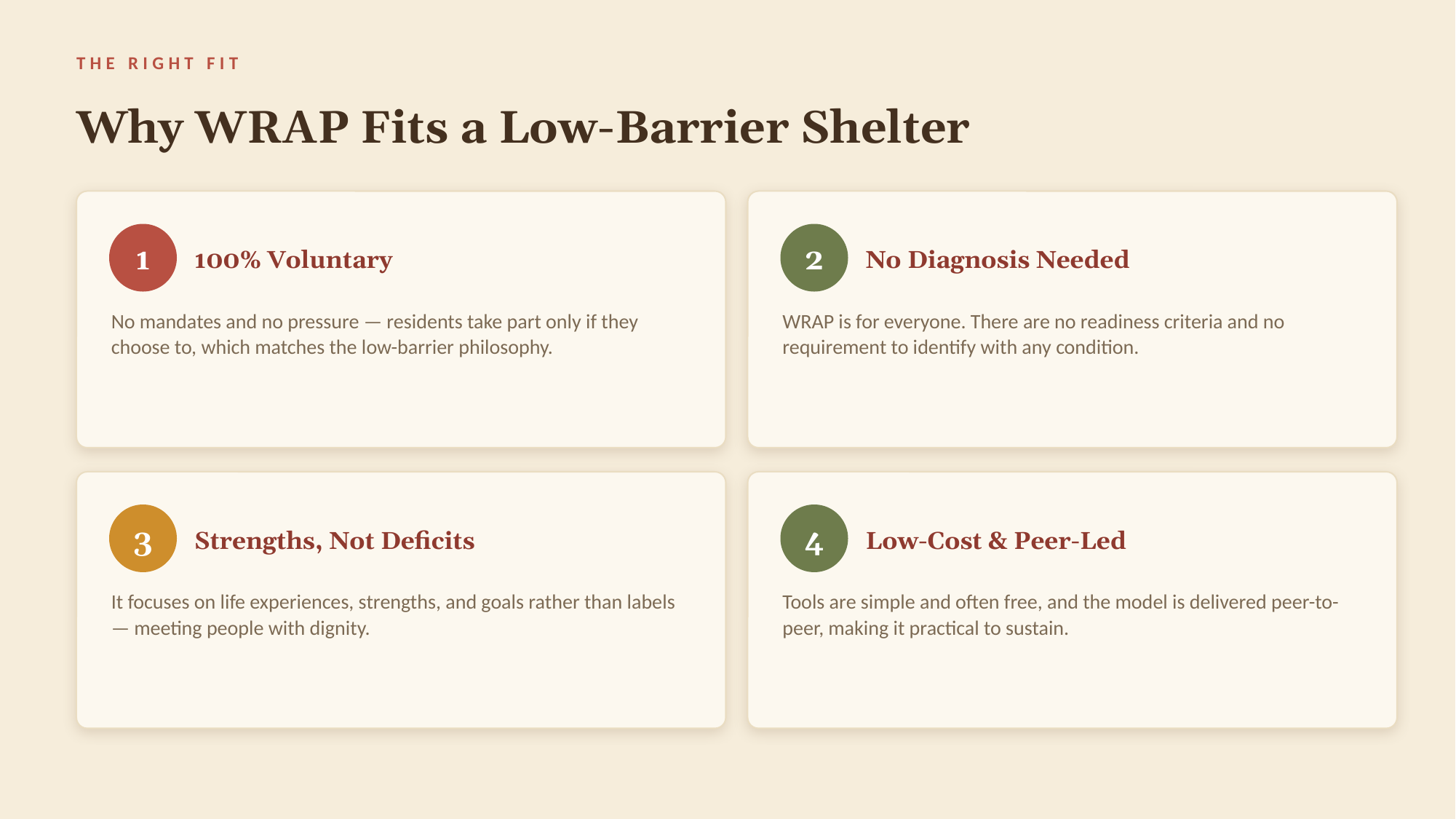

THE RIGHT FIT
Why WRAP Fits a Low-Barrier Shelter

1

2
100% Voluntary
No Diagnosis Needed
No mandates and no pressure — residents take part only if they choose to, which matches the low-barrier philosophy.
WRAP is for everyone. There are no readiness criteria and no requirement to identify with any condition.

3

4
Strengths, Not Deficits
Low-Cost & Peer-Led
It focuses on life experiences, strengths, and goals rather than labels — meeting people with dignity.
Tools are simple and often free, and the model is delivered peer-to-peer, making it practical to sustain.